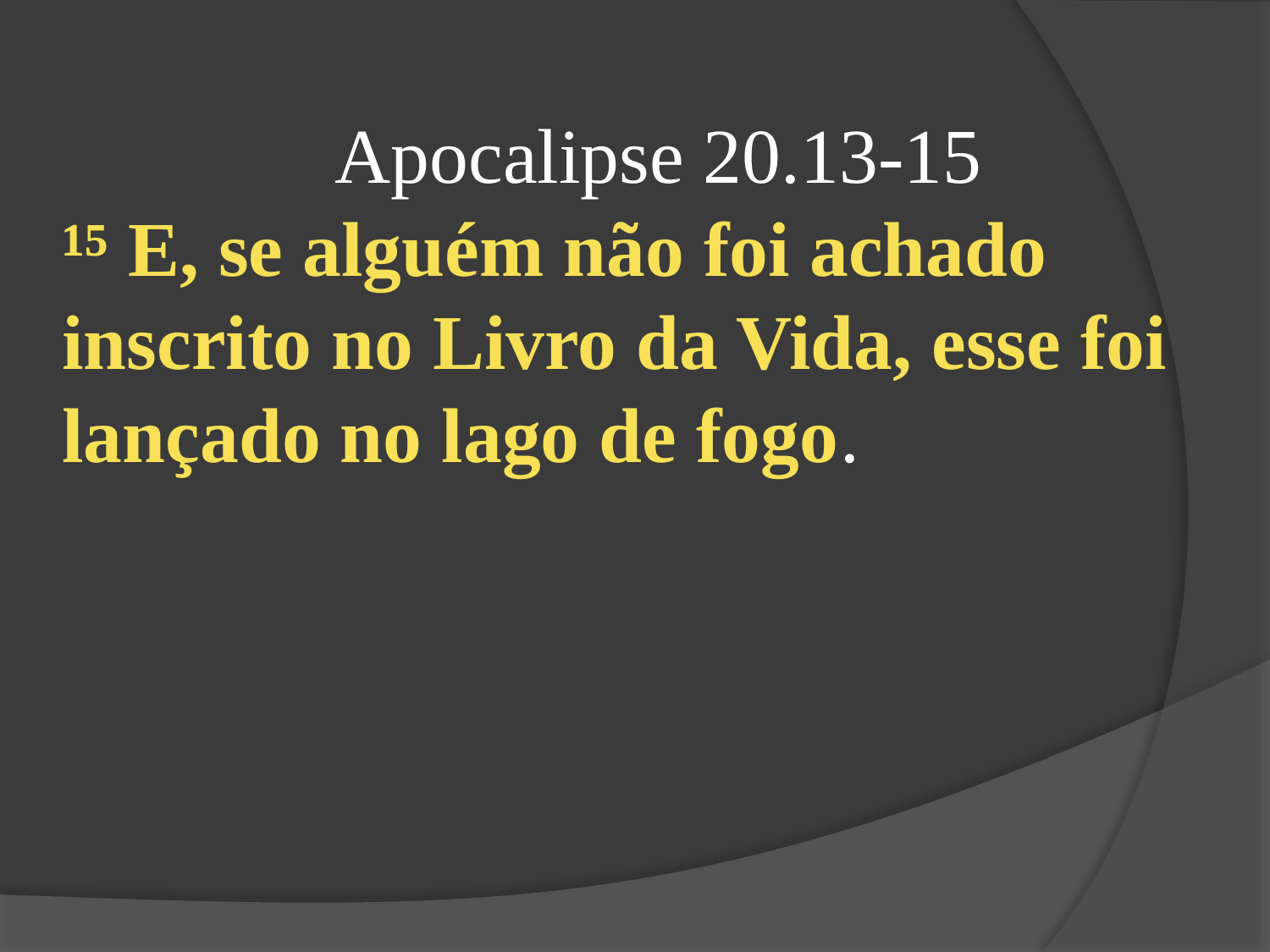

Apocalipse 20.13-15
¹⁵ E, se alguém não foi achado inscrito no Livro da Vida, esse foi lançado no lago de fogo.